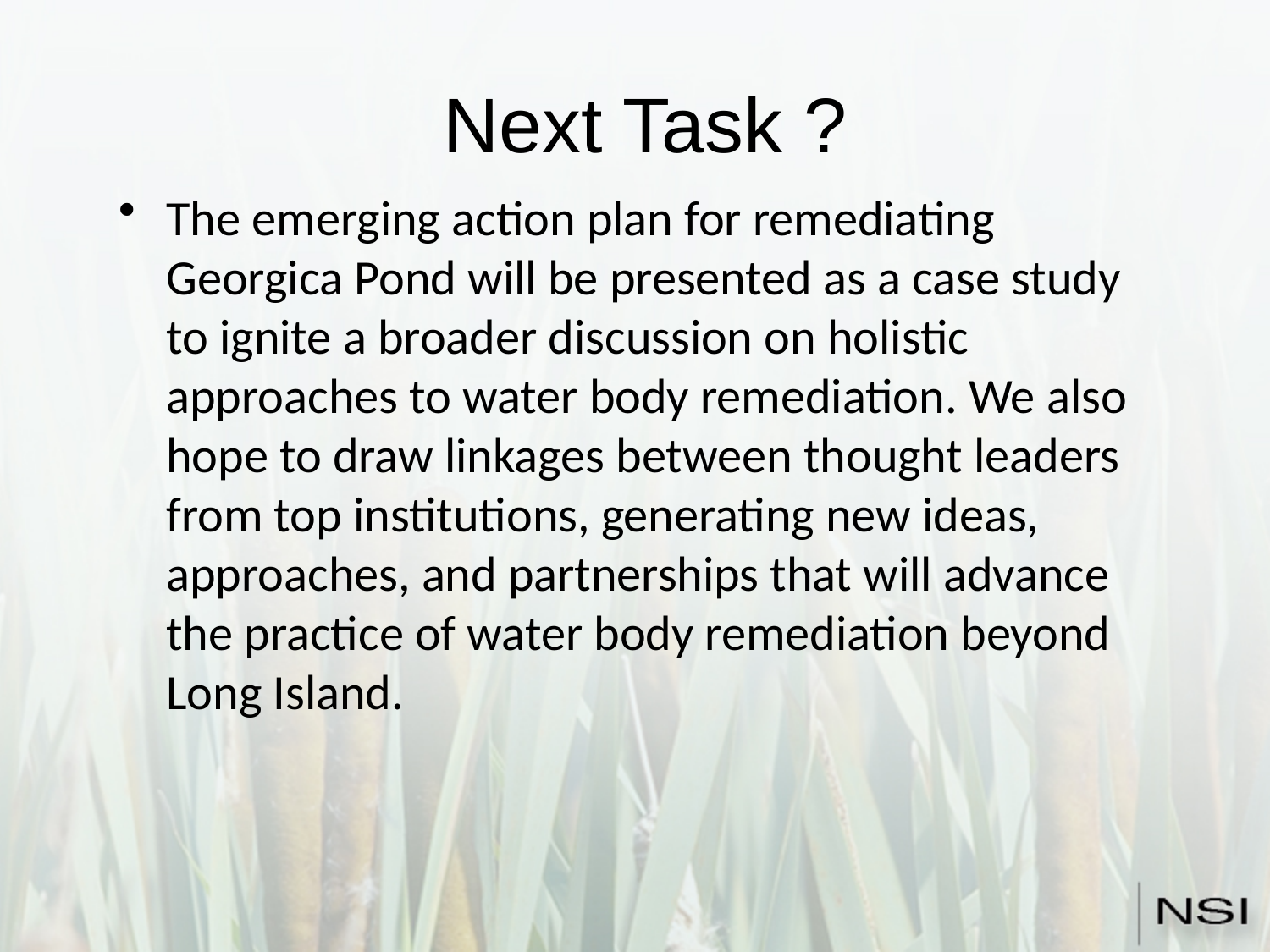

# Next Task ?
The emerging action plan for remediating Georgica Pond will be presented as a case study to ignite a broader discussion on holistic approaches to water body remediation. We also hope to draw linkages between thought leaders from top institutions, generating new ideas, approaches, and partnerships that will advance the practice of water body remediation beyond Long Island.